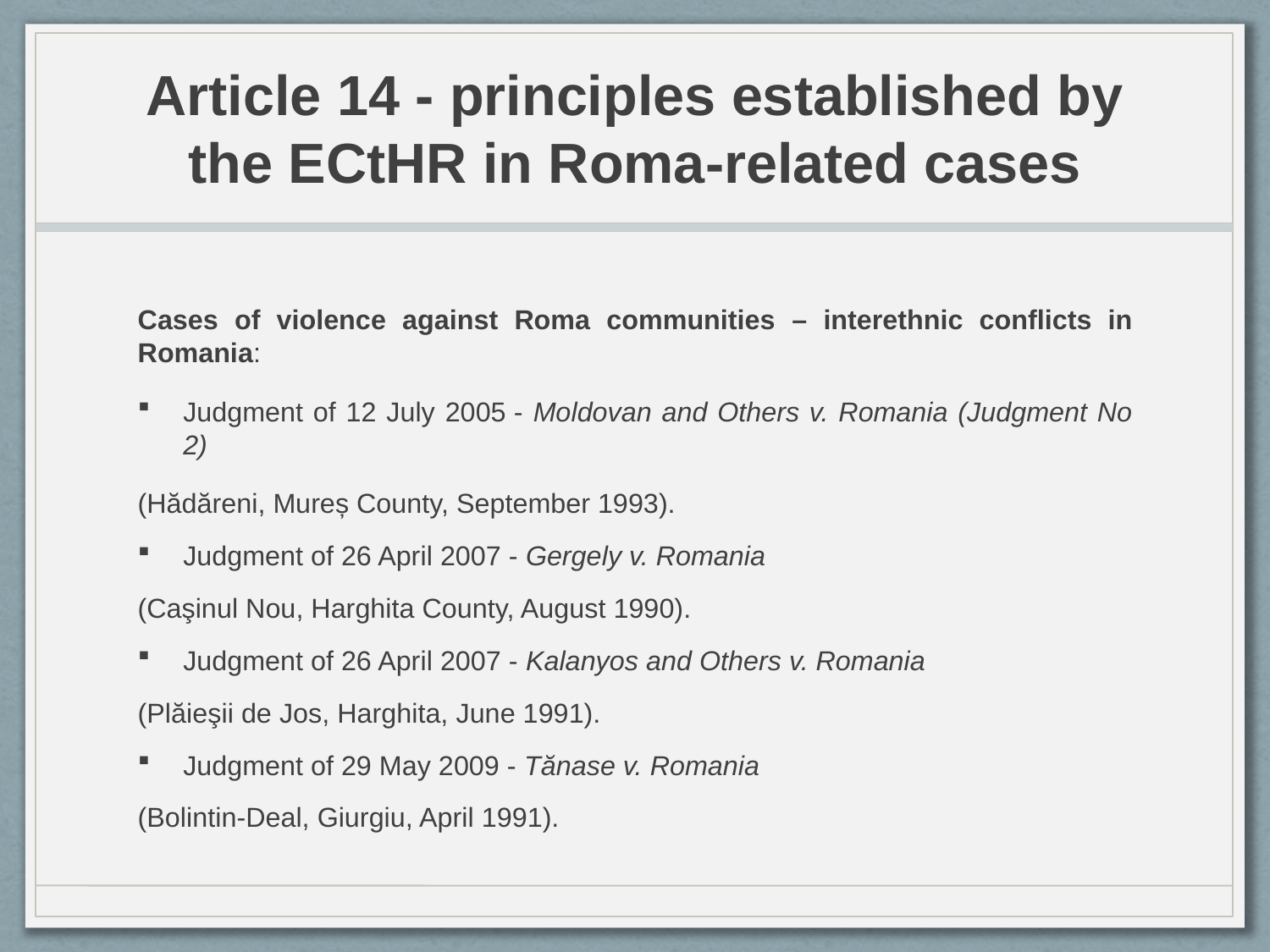

# Article 14 - principles established by the ECtHR in Roma-related cases
Cases of violence against Roma communities – interethnic conflicts in Romania:
Judgment of 12 July 2005 - Moldovan and Others v. Romania (Judgment No 2)
(Hădăreni, Mureș County, September 1993).
Judgment of 26 April 2007 - Gergely v. Romania
(Caşinul Nou, Harghita County, August 1990).
Judgment of 26 April 2007 - Kalanyos and Others v. Romania
(Plăieşii de Jos, Harghita, June 1991).
Judgment of 29 May 2009 - Tănase v. Romania
(Bolintin-Deal, Giurgiu, April 1991).